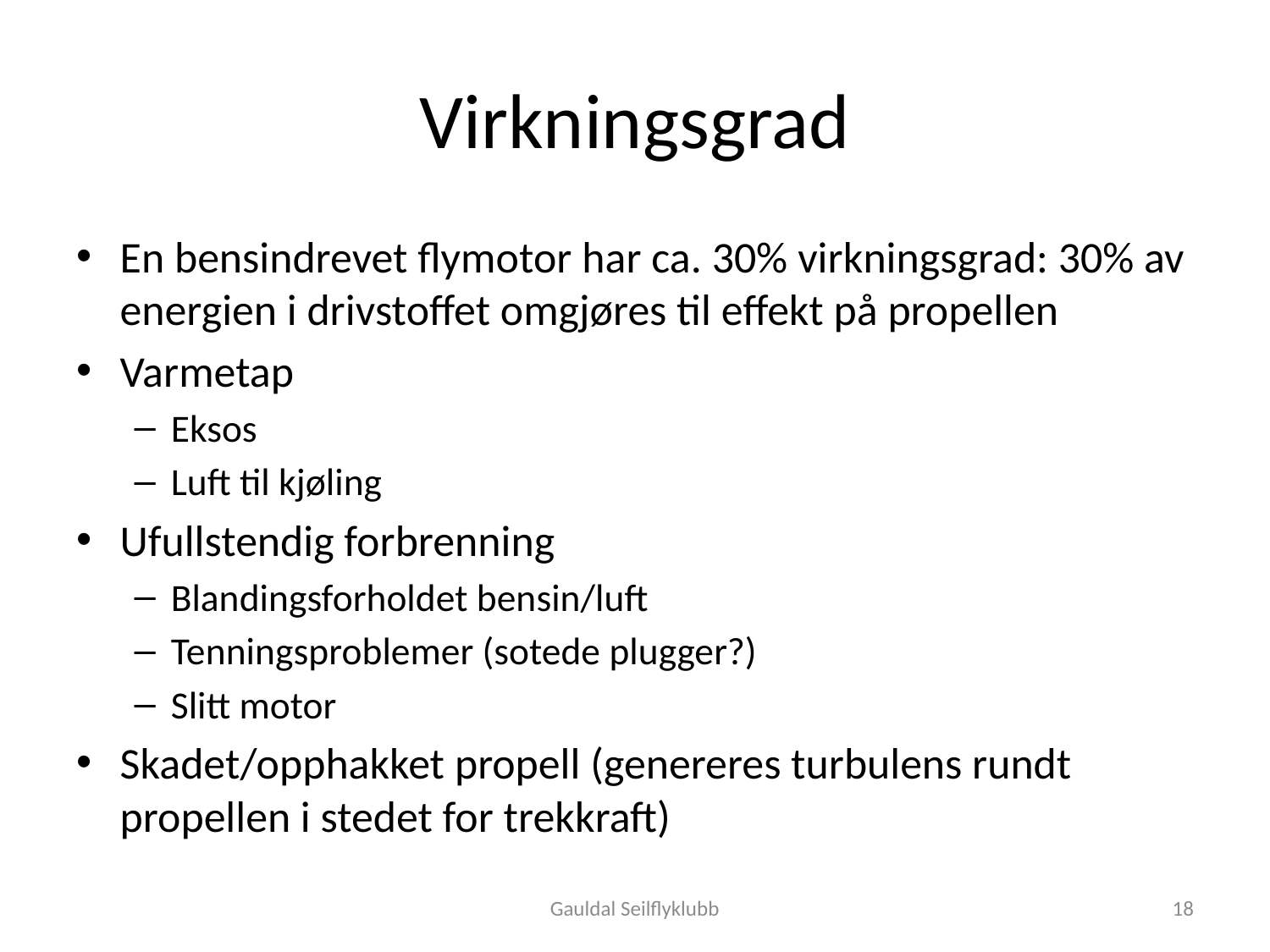

# Virkningsgrad
En bensindrevet flymotor har ca. 30% virkningsgrad: 30% av energien i drivstoffet omgjøres til effekt på propellen
Varmetap
Eksos
Luft til kjøling
Ufullstendig forbrenning
Blandingsforholdet bensin/luft
Tenningsproblemer (sotede plugger?)
Slitt motor
Skadet/opphakket propell (genereres turbulens rundt propellen i stedet for trekkraft)
Gauldal Seilflyklubb
18